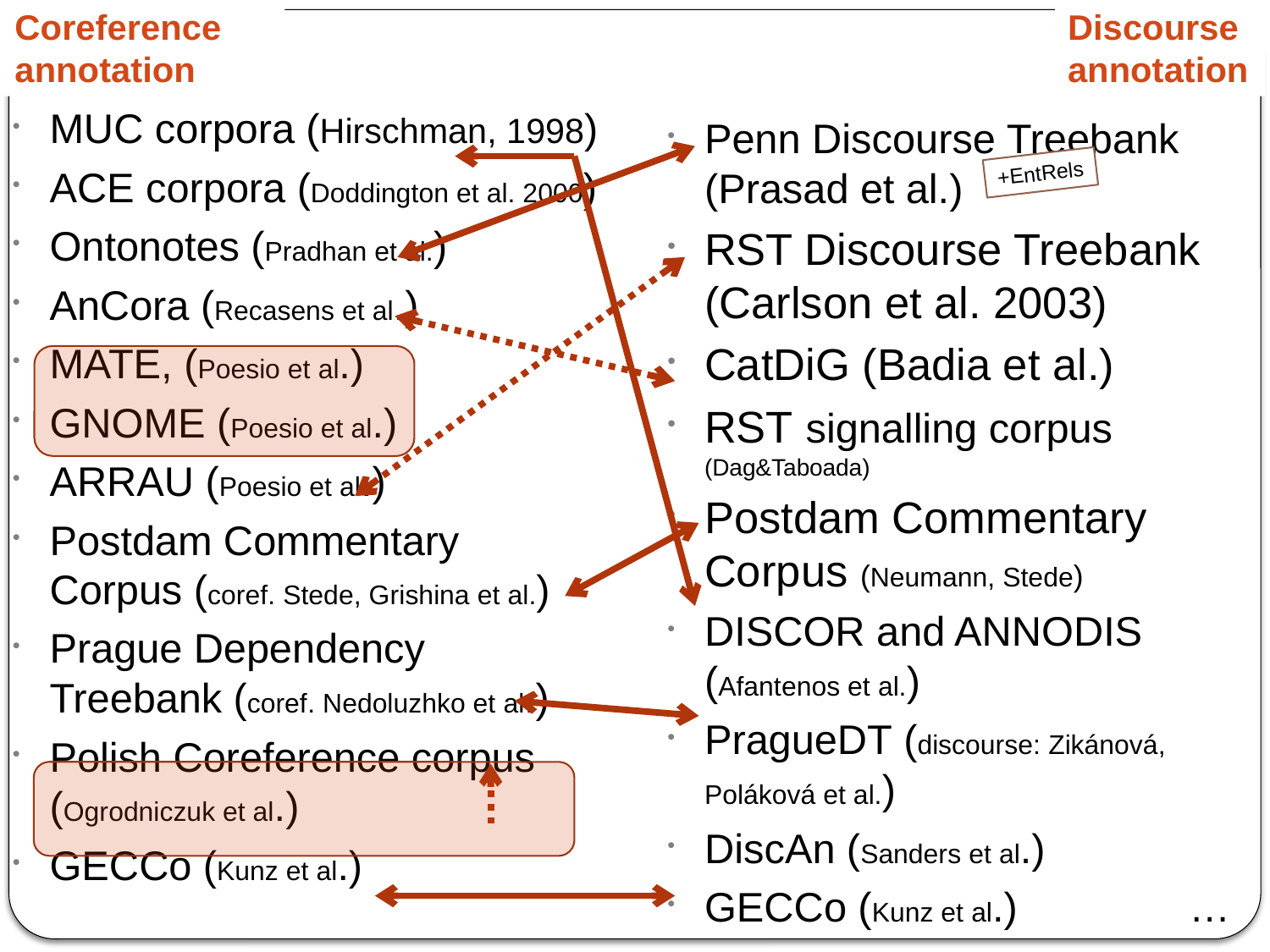

Discourse annotation
Coreference annotation
MUC corpora (Hirschman, 1998)
ACE corpora (Doddington et al. 2000)
Ontonotes (Pradhan et al.)
AnCora (Recasens et al.)
MATE, (Poesio et al.)
GNOME (Poesio et al.)
ARRAU (Poesio et al.)
Postdam Commentary Corpus (coref. Stede, Grishina et al.)
Prague Dependency Treebank (coref. Nedoluzhko et al.)
Polish Coreference corpus (Ogrodniczuk et al.)
GECCo (Kunz et al.)

Penn Discourse Treebank (Prasad et al.)
RST Discourse Treebank (Carlson et al. 2003)
CatDiG (Badia et al.)
RST signalling corpus (Dag&Taboada)
Postdam Commentary Corpus (Neumann, Stede)
DISCOR and ANNODIS (Afantenos et al.)
PragueDT (discourse: Zikánová, Poláková et al.)
DiscAn (Sanders et al.)
GECCo (Kunz et al.)               …
+EntRels